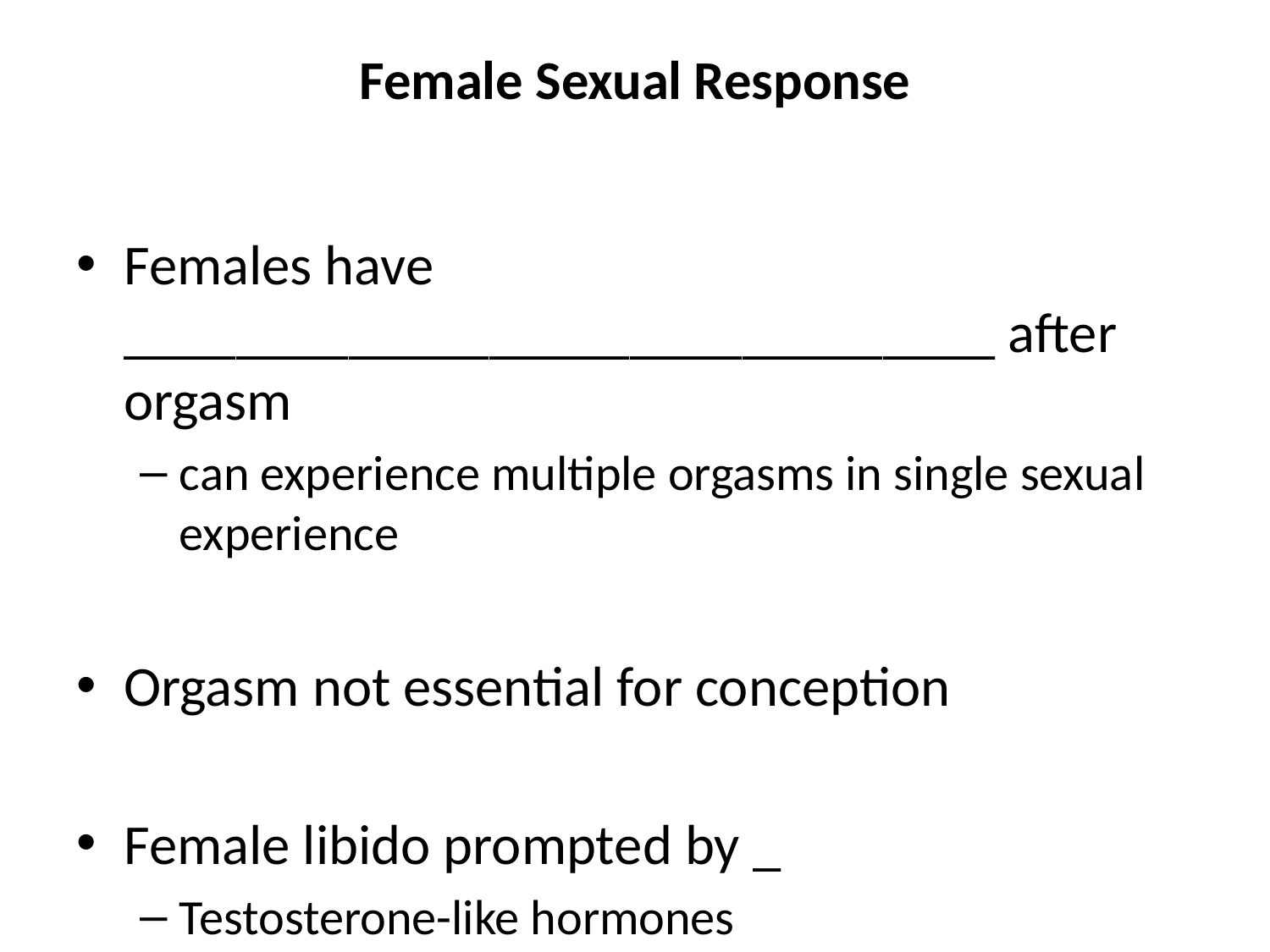

# Female Sexual Response
Females have _______________________________ after orgasm
can experience multiple orgasms in single sexual experience

Orgasm not essential for conception

Female libido prompted by _
Testosterone-like hormones